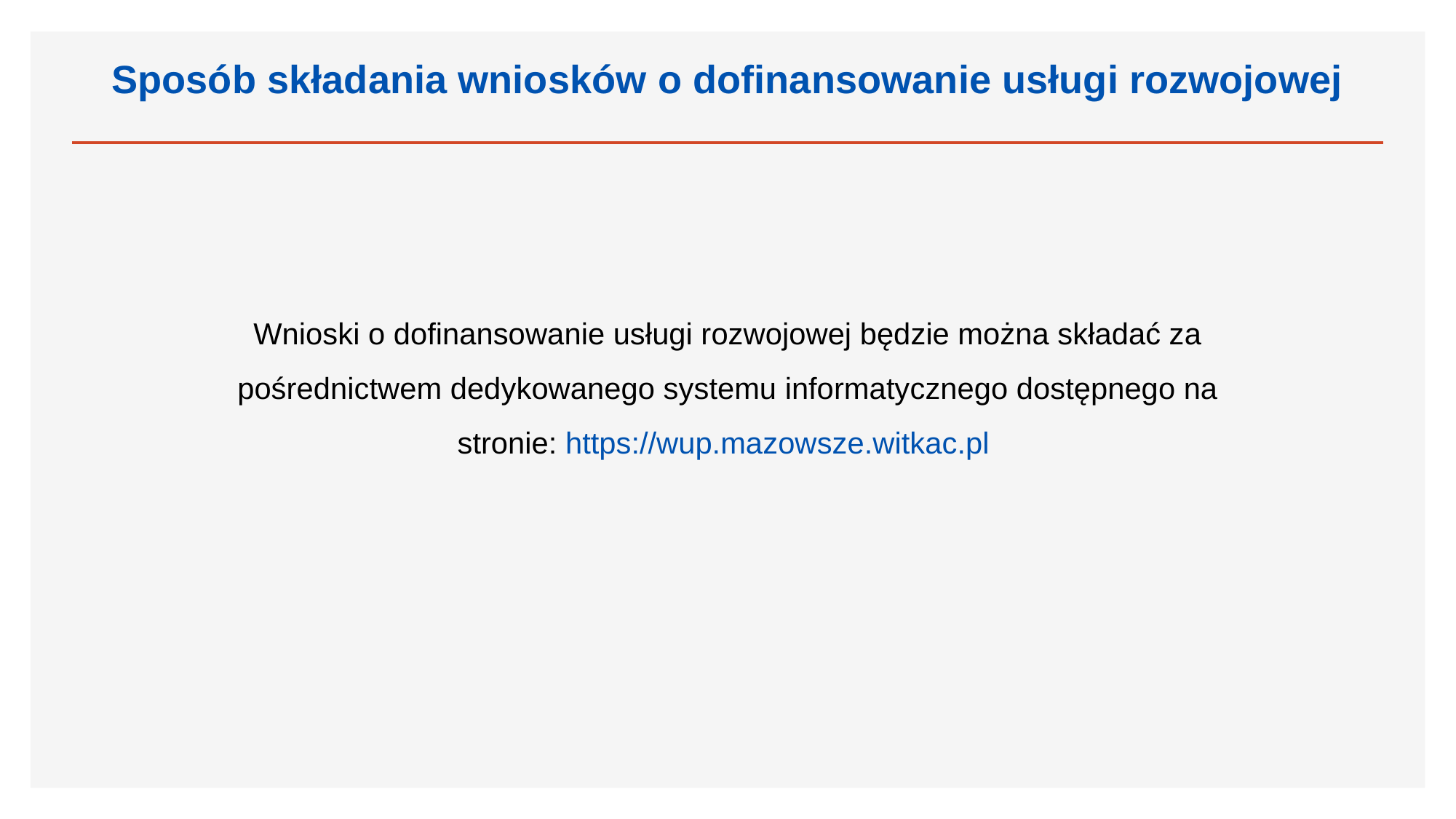

Sposób składania wniosków o dofinansowanie usługi rozwojowej
Wnioski o dofinansowanie usługi rozwojowej będzie można składać za pośrednictwem dedykowanego systemu informatycznego dostępnego na stronie: https://wup.mazowsze.witkac.pl